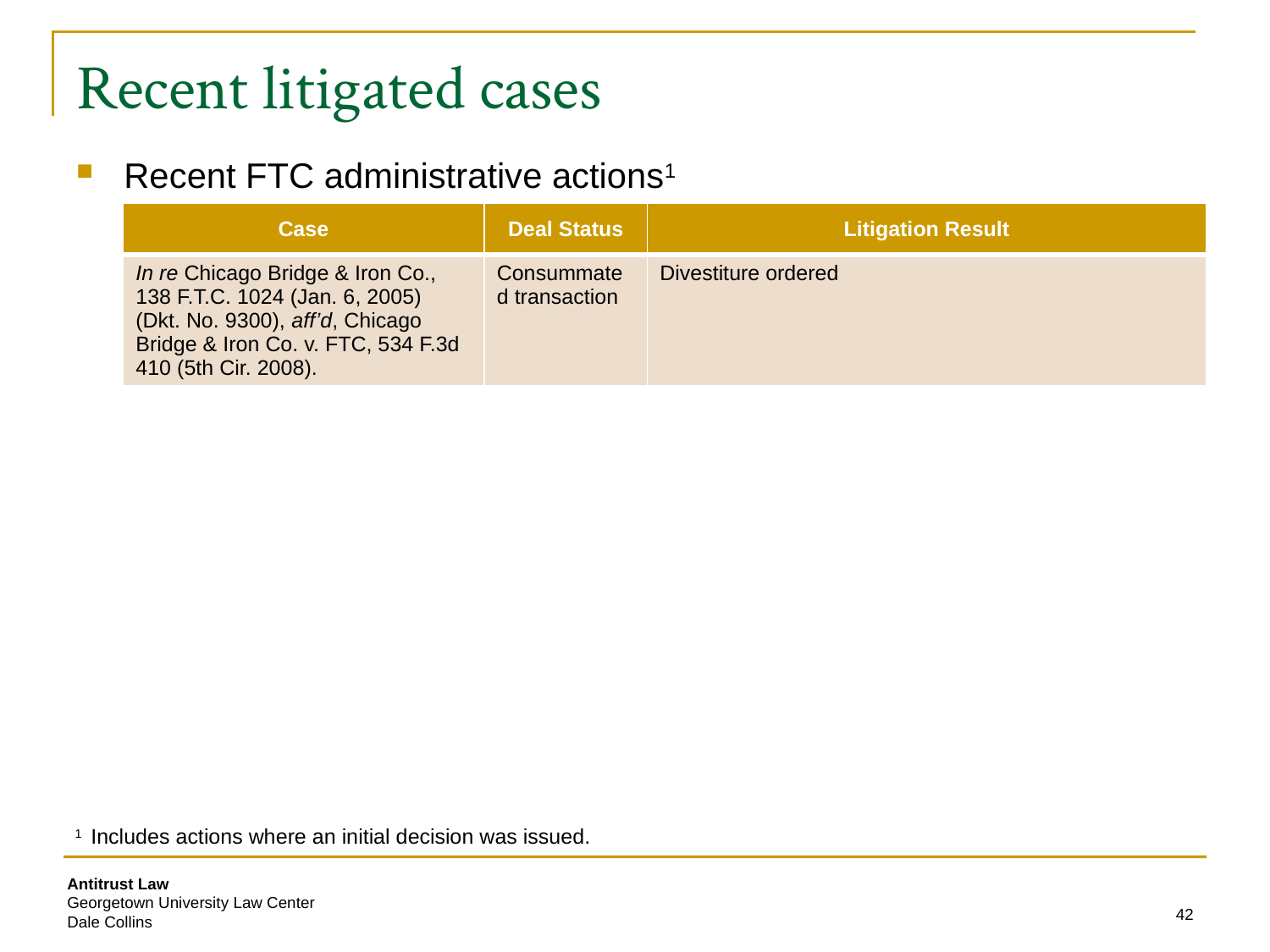

# Recent litigated cases
Recent FTC administrative actions1
| Case | Deal Status | Litigation Result |
| --- | --- | --- |
| In re Chicago Bridge & Iron Co., 138 F.T.C. 1024 (Jan. 6, 2005) (Dkt. No. 9300), aff’d, Chicago Bridge & Iron Co. v. FTC, 534 F.3d 410 (5th Cir. 2008). | Consummated transaction | Divestiture ordered |
1  Includes actions where an initial decision was issued.
42